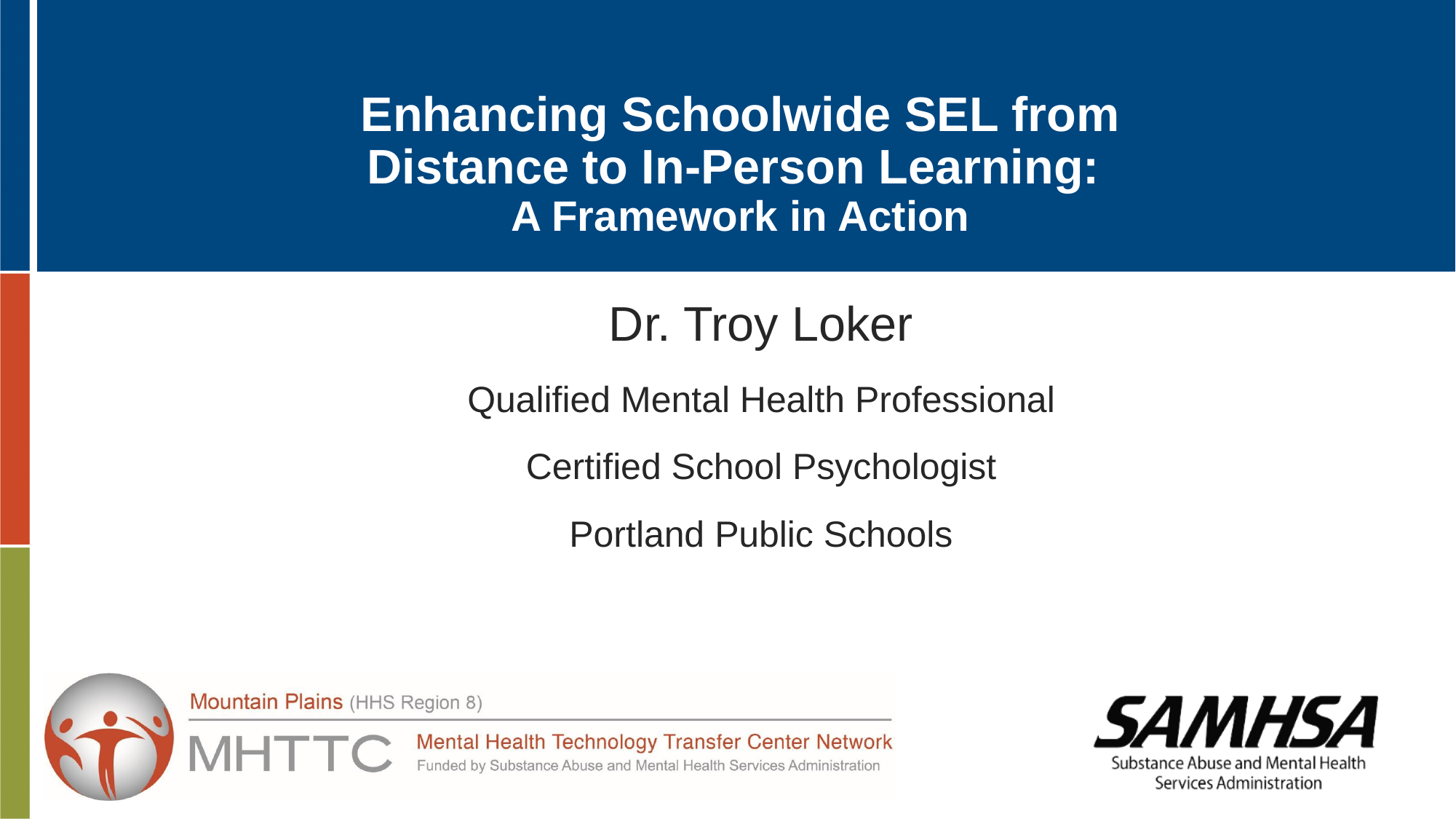

# Enhancing Schoolwide SEL from Distance to In-Person Learning: A Framework in Action
Dr. Troy Loker
Qualified Mental Health Professional
Certified School Psychologist
Portland Public Schools